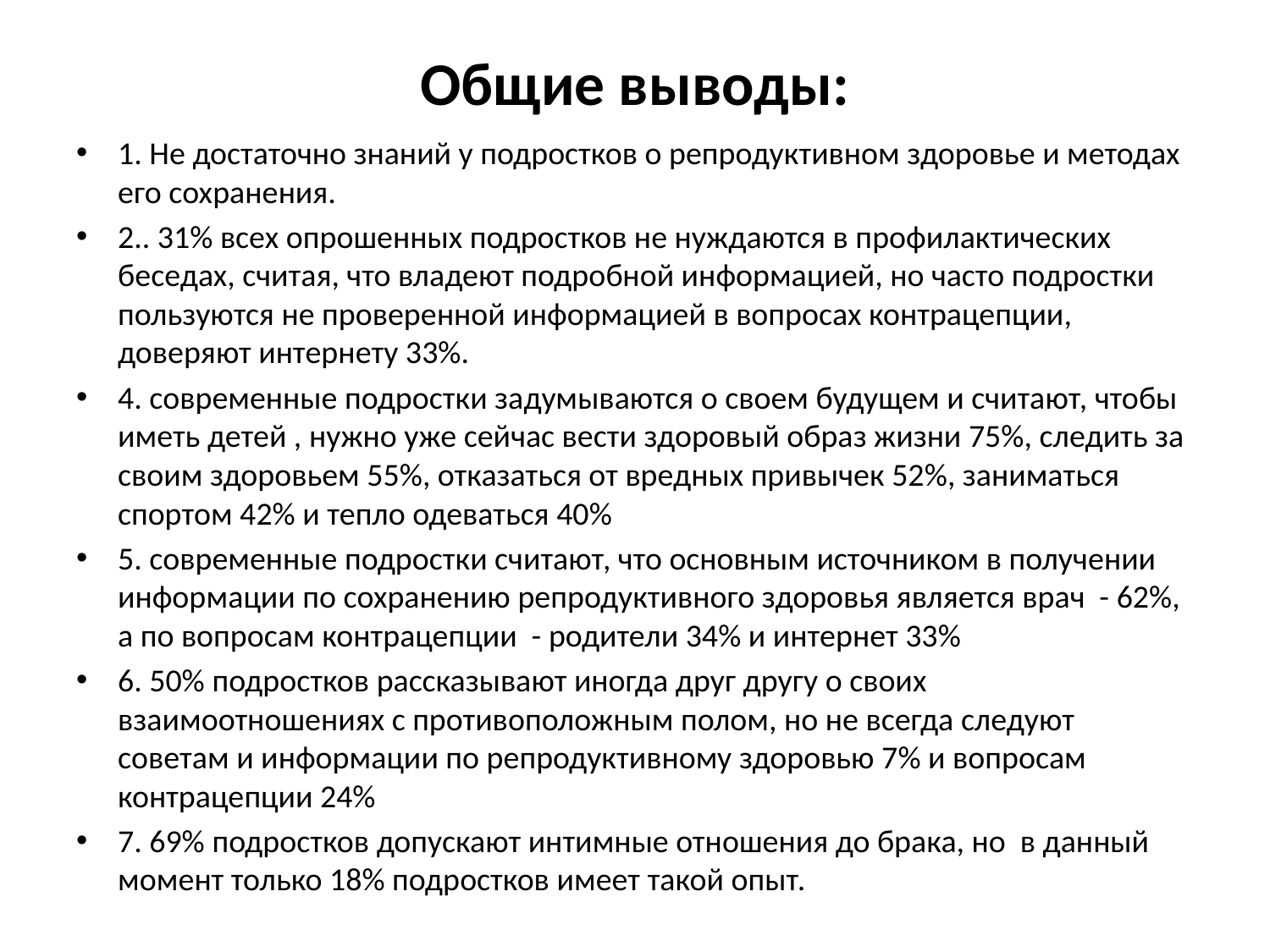

# Общие выводы:
1. Не достаточно знаний у подростков о репродуктивном здоровье и методах его сохранения.
2.. 31% всех опрошенных подростков не нуждаются в профилактических беседах, считая, что владеют подробной информацией, но часто подростки пользуются не проверенной информацией в вопросах контрацепции, доверяют интернету 33%.
4. современные подростки задумываются о своем будущем и считают, чтобы  иметь детей , нужно уже сейчас вести здоровый образ жизни 75%, следить за своим здоровьем 55%, отказаться от вредных привычек 52%, заниматься спортом 42% и тепло одеваться 40%
5. современные подростки считают, что основным источником в получении информации по сохранению репродуктивного здоровья является врач  - 62%, а по вопросам контрацепции  - родители 34% и интернет 33%
6. 50% подростков рассказывают иногда друг другу о своих взаимоотношениях с противоположным полом, но не всегда следуют советам и информации по репродуктивному здоровью 7% и вопросам контрацепции 24%
7. 69% подростков допускают интимные отношения до брака, но  в данный момент только 18% подростков имеет такой опыт.